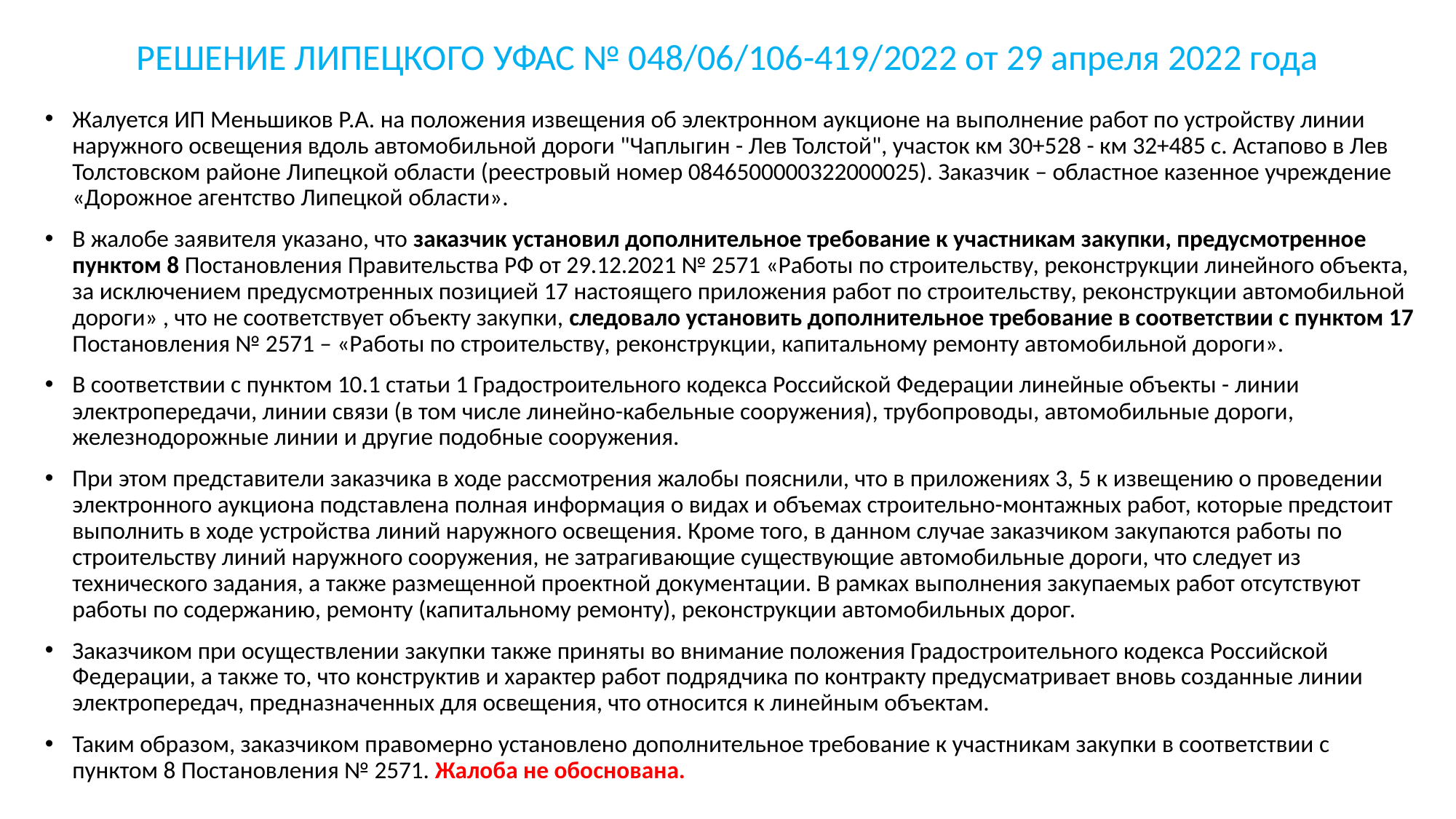

# РЕШЕНИЕ ЛИПЕЦКОГО УФАС № 048/06/106-419/2022 от 29 апреля 2022 года
Жалуется ИП Меньшиков Р.А. на положения извещения об электронном аукционе на выполнение работ по устройству линии наружного освещения вдоль автомобильной дороги "Чаплыгин - Лев Толстой", участок км 30+528 - км 32+485 с. Астапово в Лев Толстовском районе Липецкой области (реестровый номер 0846500000322000025). Заказчик – областное казенное учреждение «Дорожное агентство Липецкой области».
В жалобе заявителя указано, что заказчик установил дополнительное требование к участникам закупки, предусмотренное пунктом 8 Постановления Правительства РФ от 29.12.2021 № 2571 «Работы по строительству, реконструкции линейного объекта, за исключением предусмотренных позицией 17 настоящего приложения работ по строительству, реконструкции автомобильной дороги» , что не соответствует объекту закупки, следовало установить дополнительное требование в соответствии с пунктом 17 Постановления № 2571 – «Работы по строительству, реконструкции, капитальному ремонту автомобильной дороги».
В соответствии с пунктом 10.1 статьи 1 Градостроительного кодекса Российской Федерации линейные объекты - линии электропередачи, линии связи (в том числе линейно-кабельные сооружения), трубопроводы, автомобильные дороги, железнодорожные линии и другие подобные сооружения.
При этом представители заказчика в ходе рассмотрения жалобы пояснили, что в приложениях 3, 5 к извещению о проведении электронного аукциона подставлена полная информация о видах и объемах строительно-монтажных работ, которые предстоит выполнить в ходе устройства линий наружного освещения. Кроме того, в данном случае заказчиком закупаются работы по строительству линий наружного сооружения, не затрагивающие существующие автомобильные дороги, что следует из технического задания, а также размещенной проектной документации. В рамках выполнения закупаемых работ отсутствуют работы по содержанию, ремонту (капитальному ремонту), реконструкции автомобильных дорог.
Заказчиком при осуществлении закупки также приняты во внимание положения Градостроительного кодекса Российской Федерации, а также то, что конструктив и характер работ подрядчика по контракту предусматривает вновь созданные линии электропередач, предназначенных для освещения, что относится к линейным объектам.
Таким образом, заказчиком правомерно установлено дополнительное требование к участникам закупки в соответствии с пунктом 8 Постановления № 2571. Жалоба не обоснована.